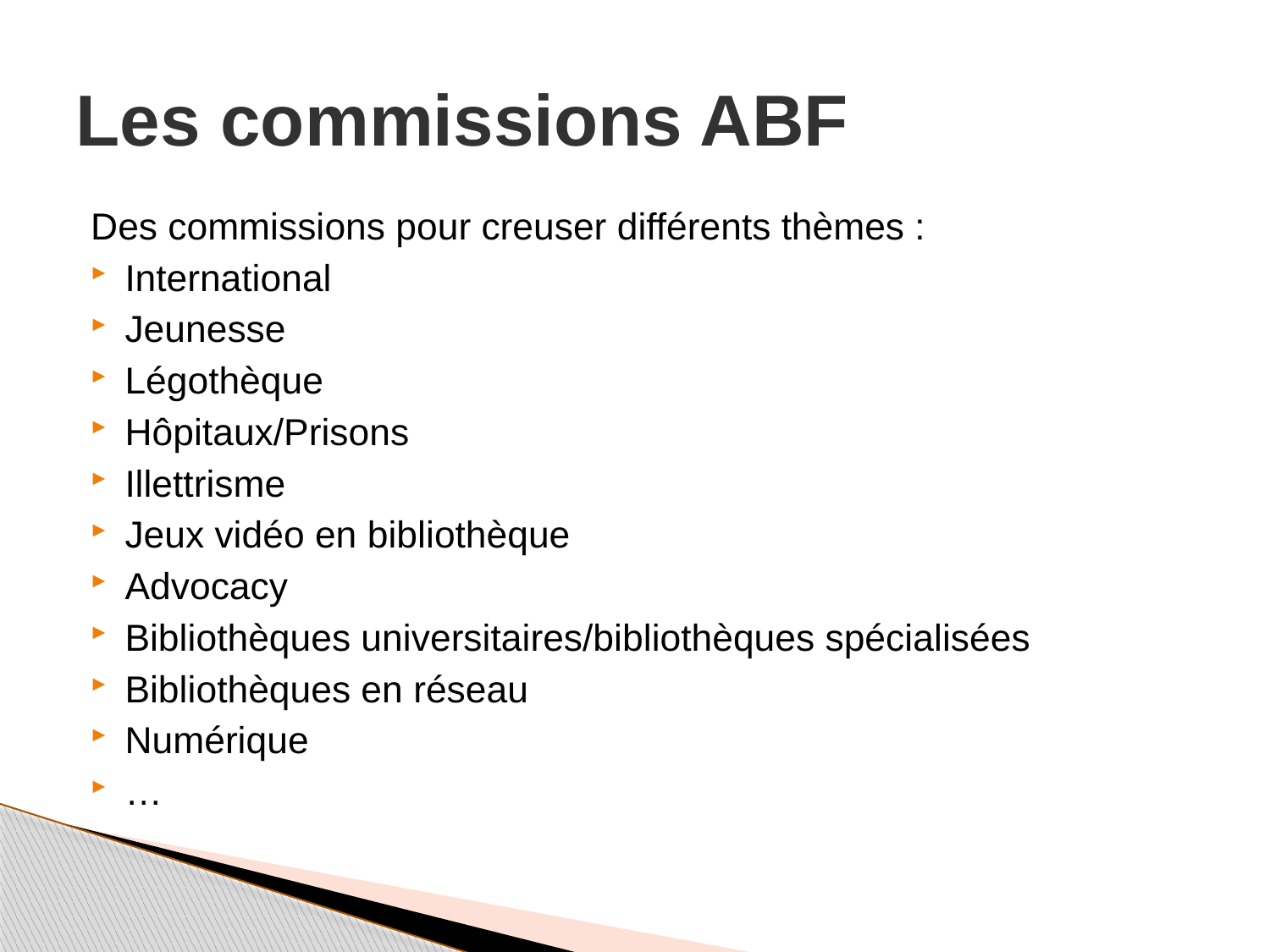

# Les commissions ABF
Des commissions pour creuser différents thèmes :
International
Jeunesse
Légothèque
Hôpitaux/Prisons
Illettrisme
Jeux vidéo en bibliothèque
Advocacy
Bibliothèques universitaires/bibliothèques spécialisées
Bibliothèques en réseau
Numérique
…